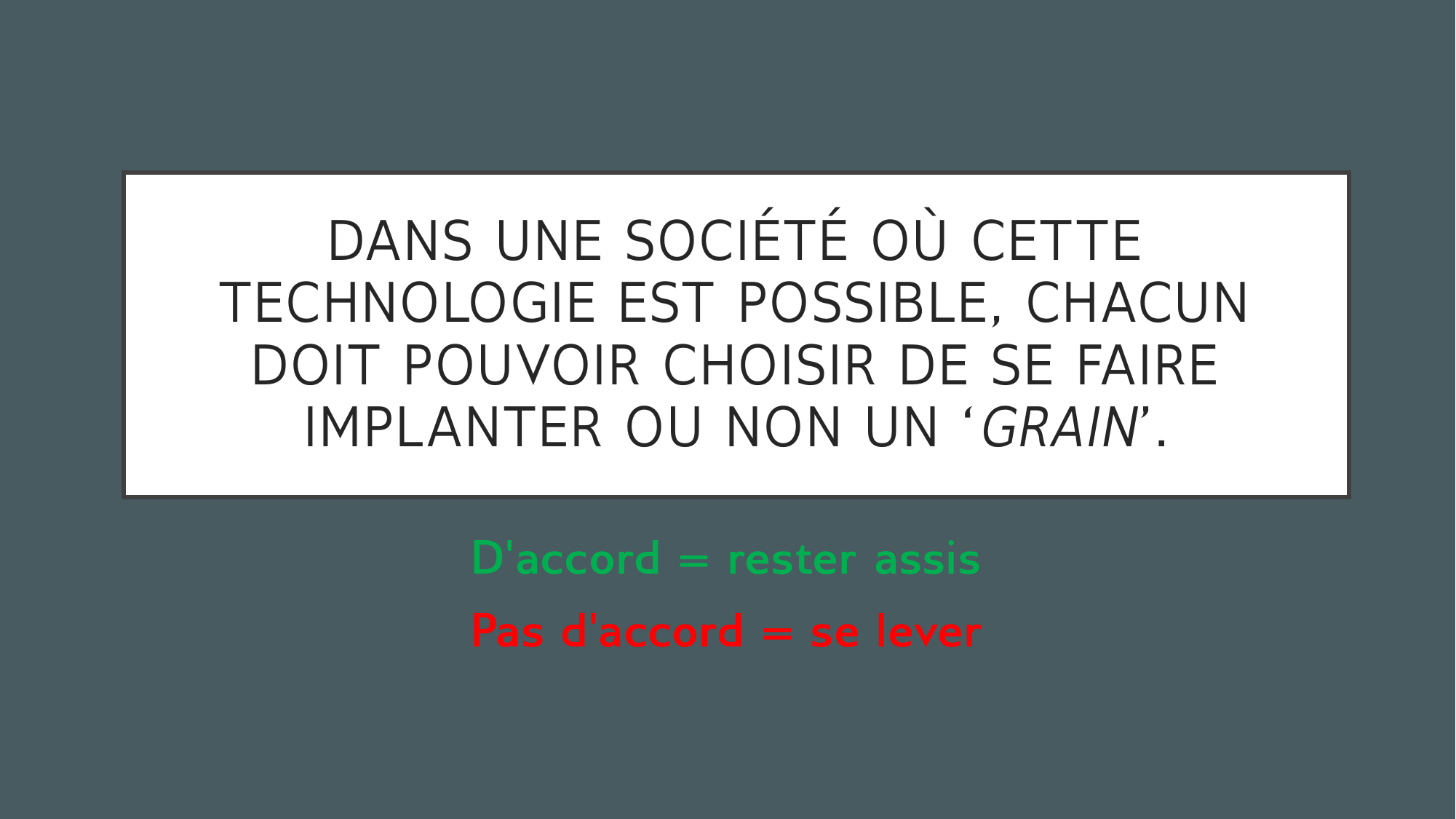

# Dans une société où cette technologie est possible, chacun doit pouvoir choisir de se faire implanter ou non un ‘grain’.
D'accord = rester assis
Pas d'accord = se lever